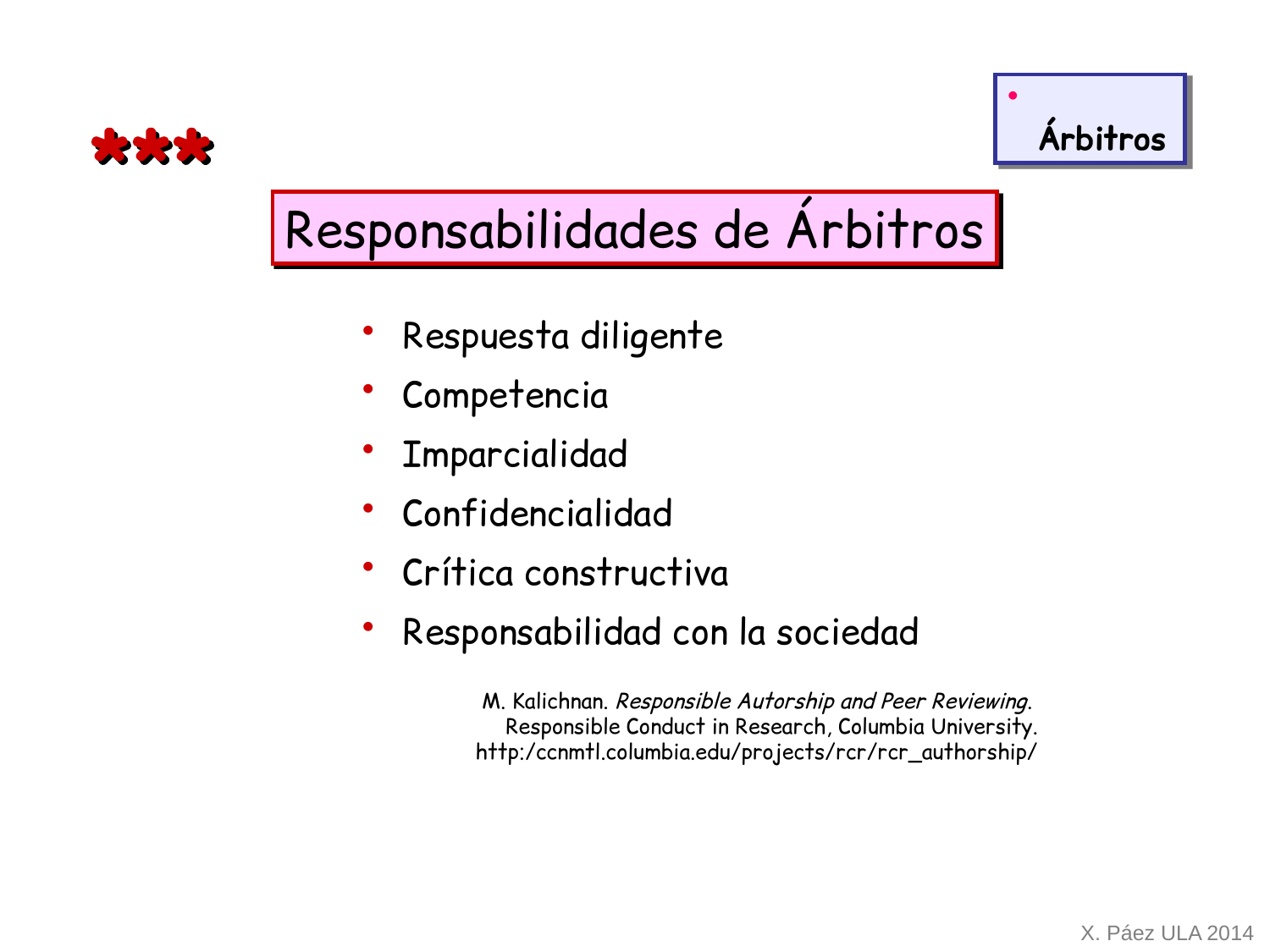

Árbitros
***
Responsabilidades de Árbitros
 Respuesta diligente
 Competencia
 Imparcialidad
 Confidencialidad
 Crítica constructiva
 Responsabilidad con la sociedad
M. Kalichnan. Responsible Autorship and Peer Reviewing.
Responsible Conduct in Research, Columbia University.
http:/ccnmtl.columbia.edu/projects/rcr/rcr_authorship/
X. Páez ULA 2014